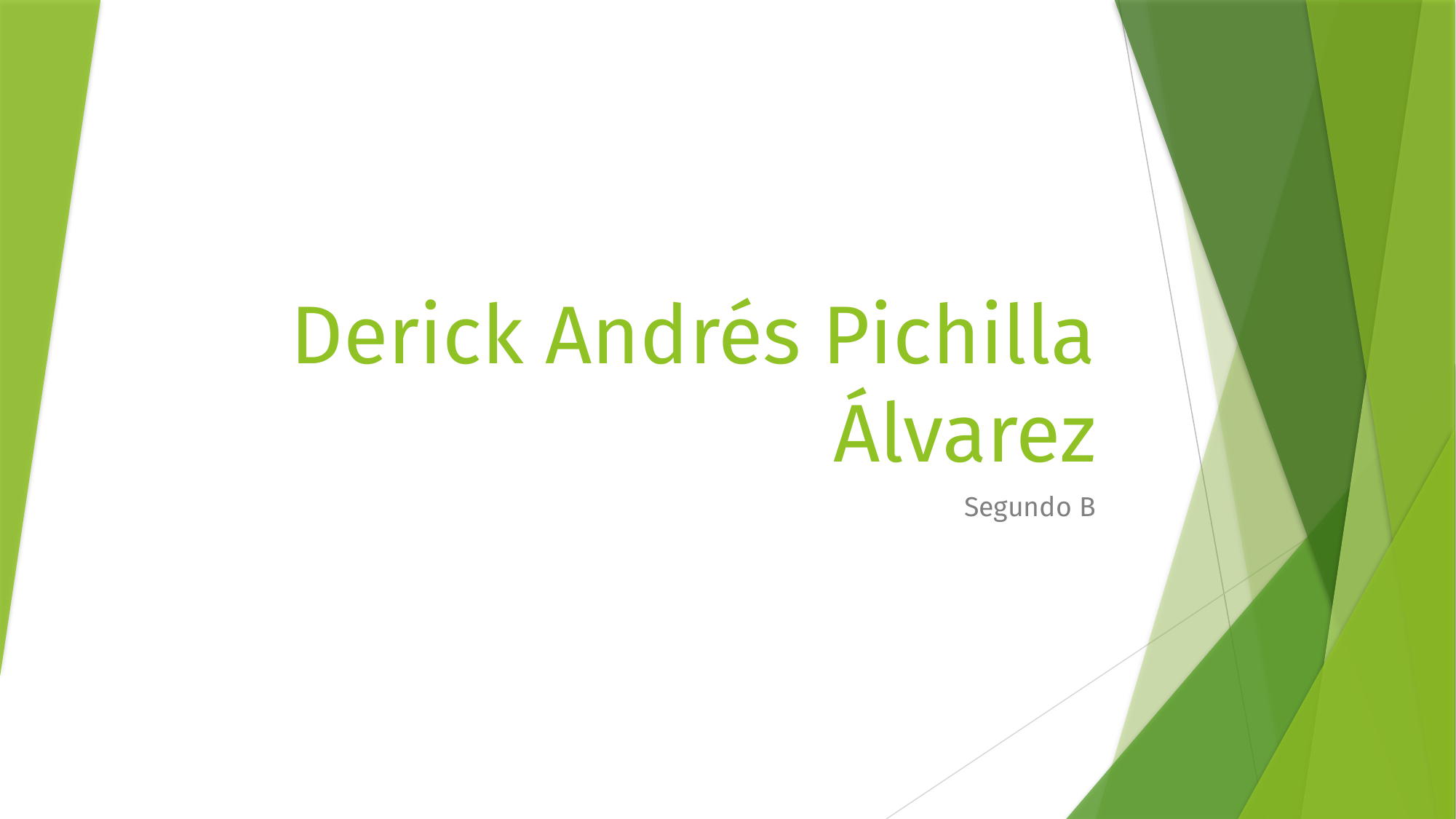

# Derick Andrés Pichilla Álvarez
Segundo B